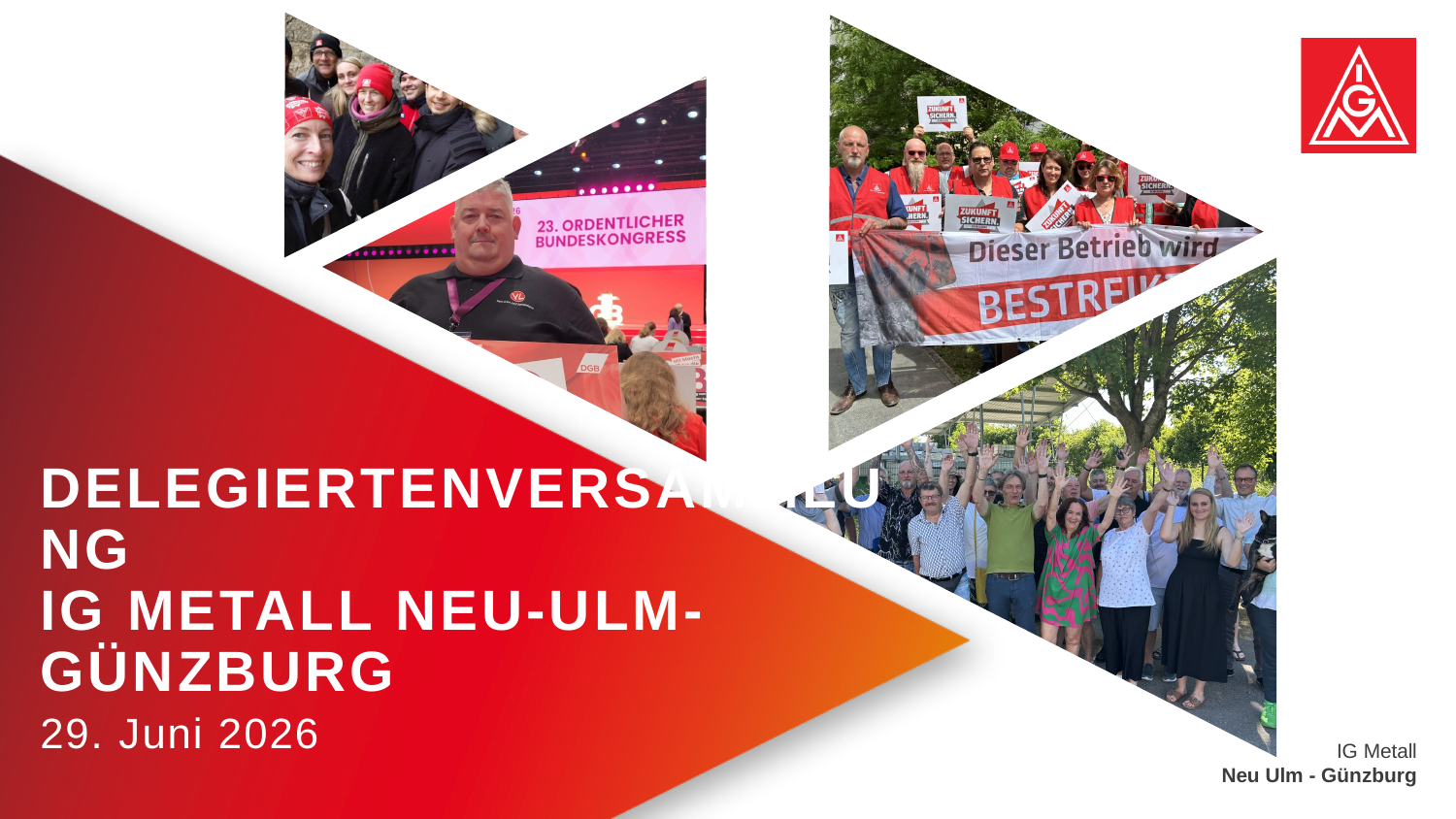

# Delegiertenversammlung IG Metall Neu-Ulm-günzburg
29. Juni 2026